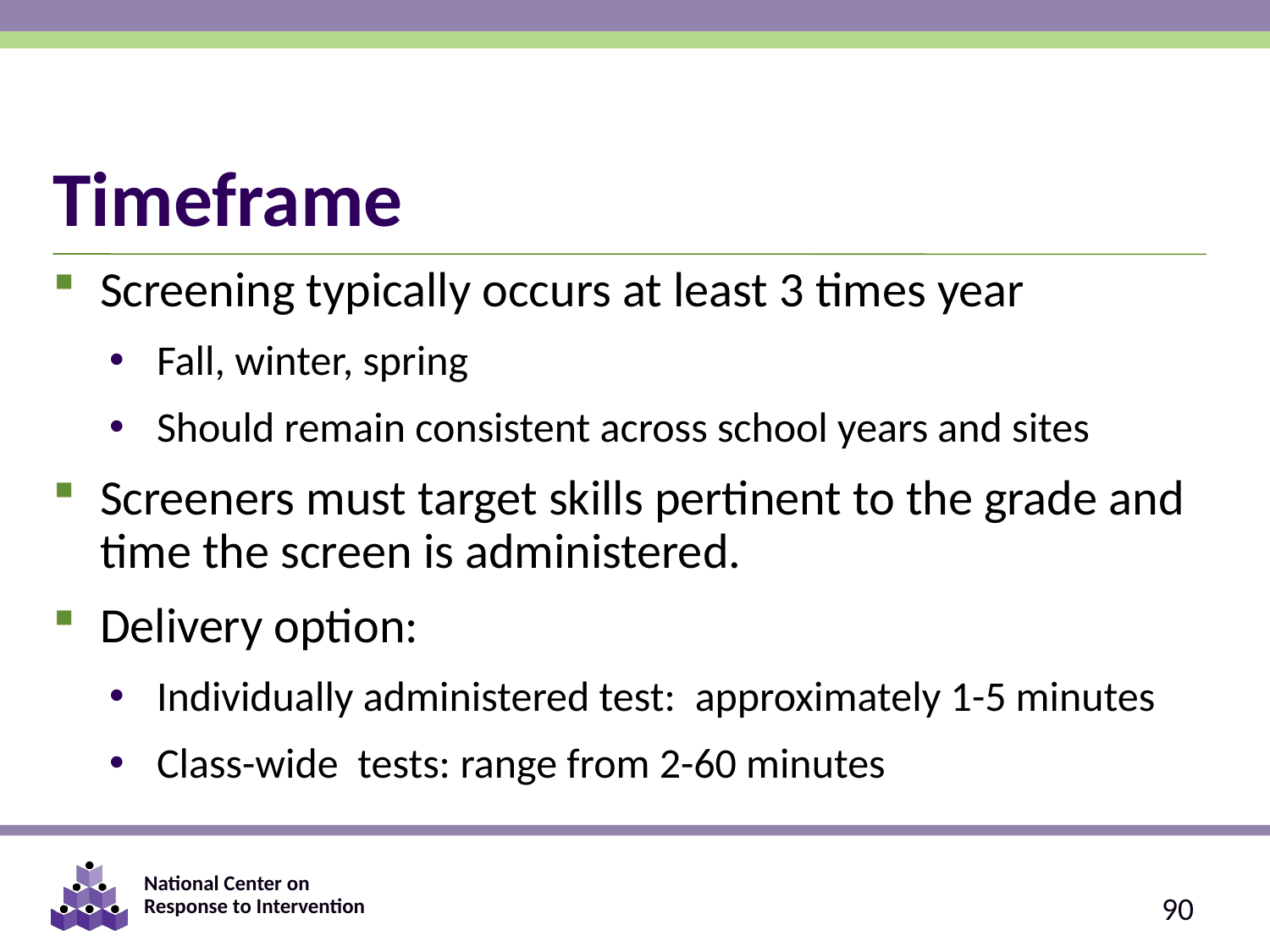

# Timeframe
Screening typically occurs at least 3 times year
Fall, winter, spring
Should remain consistent across school years and sites
Screeners must target skills pertinent to the grade and time the screen is administered.
Delivery option:
Individually administered test:  approximately 1-5 minutes
Class-wide  tests: range from 2-60 minutes

90